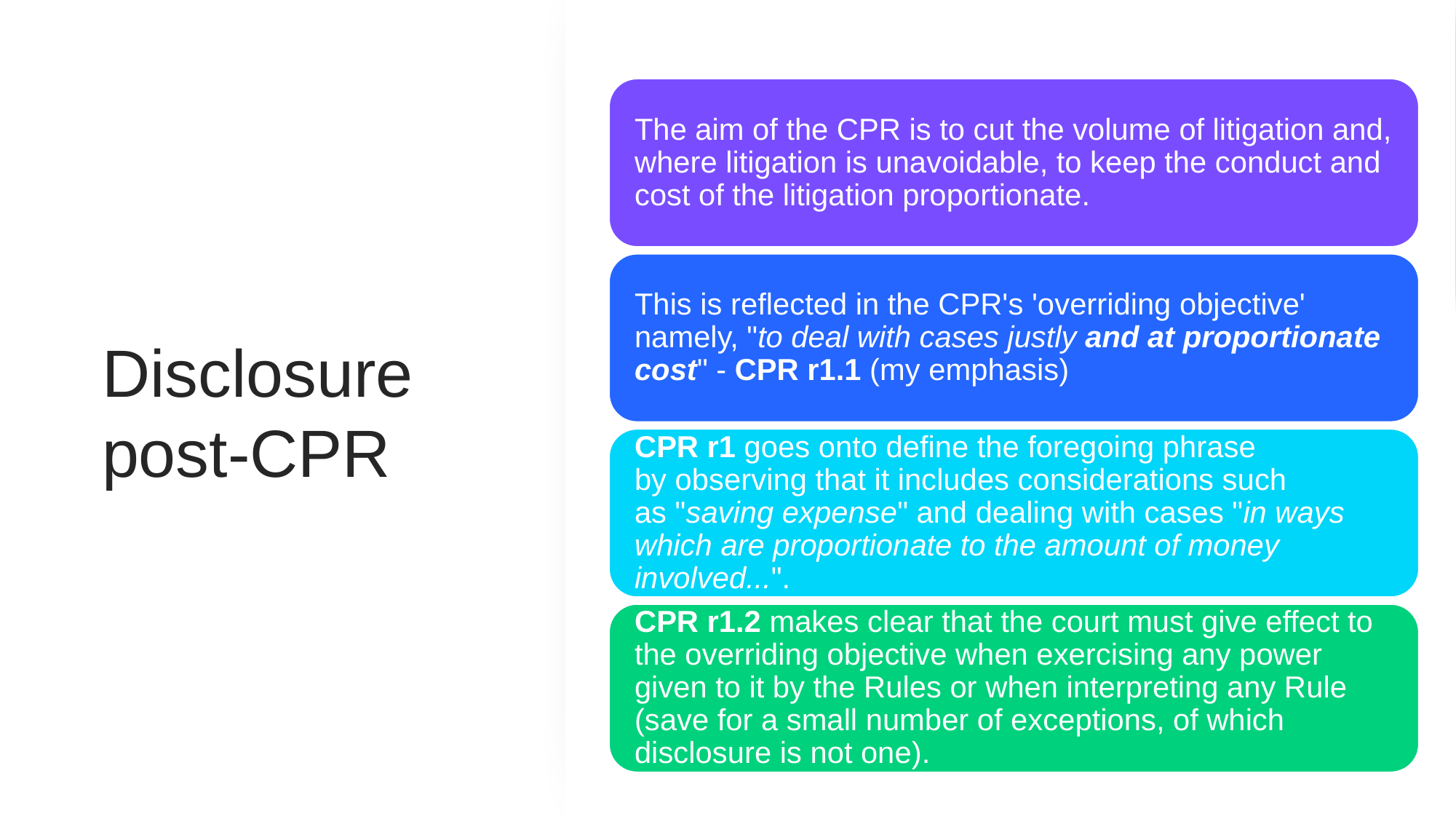

The aim of the CPR is to cut the volume of litigation and, where litigation is unavoidable, to keep the conduct and cost of the litigation proportionate.
This is reflected in the CPR's 'overriding objective' namely, "to deal with cases justly and at proportionate cost" - CPR r1.1 (my emphasis)
CPR r1 goes onto define the foregoing phrase by observing that it includes considerations such as "saving expense" and dealing with cases "in ways which are proportionate to the amount of money involved...".
CPR r1.2 makes clear that the court must give effect to the overriding objective when exercising any power given to it by the Rules or when interpreting any Rule (save for a small number of exceptions, of which disclosure is not one).
# Disclosure post-CPR